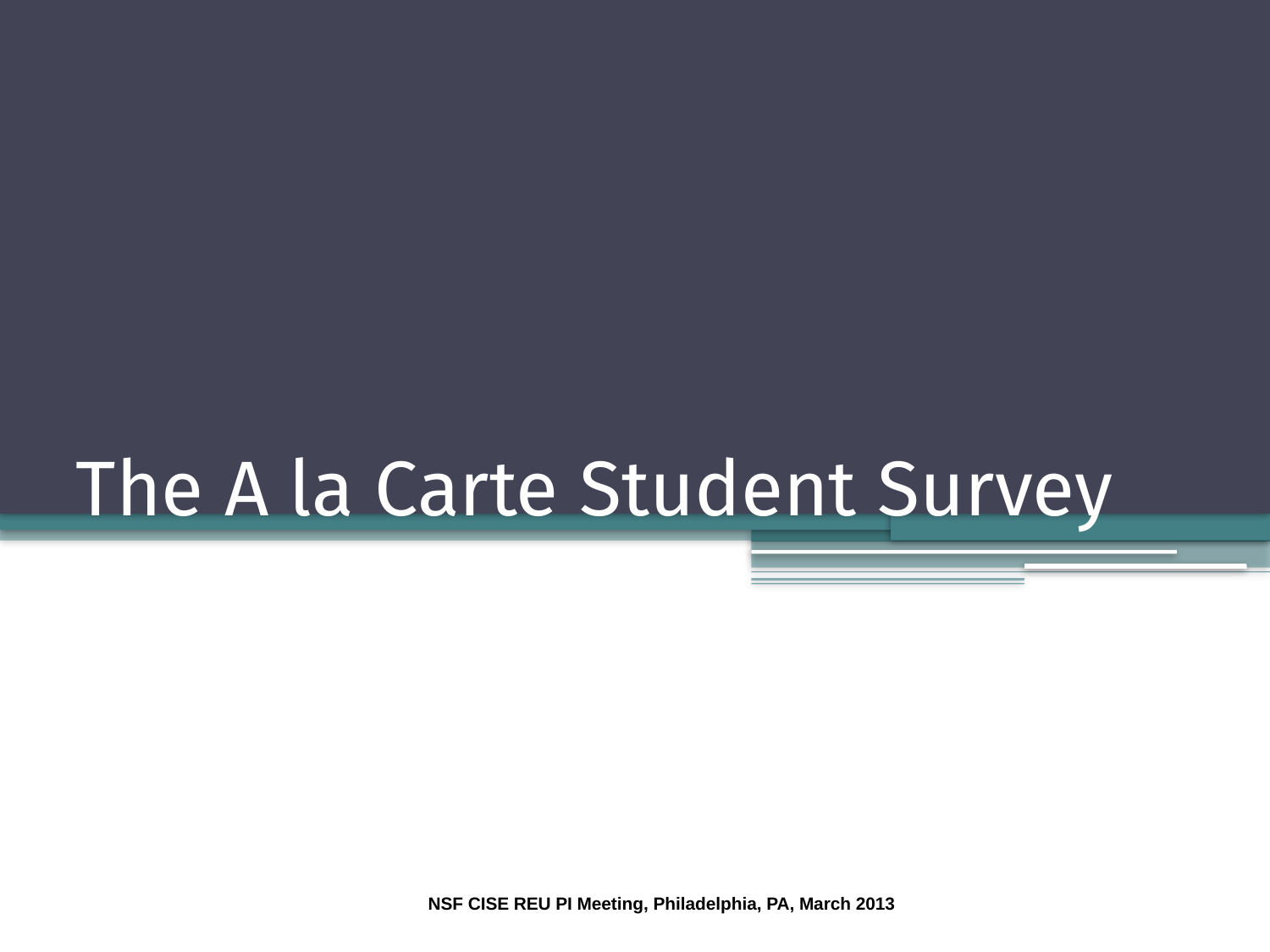

# The A la Carte Student Survey
NSF CISE REU PI Meeting, Philadelphia, PA, March 2013